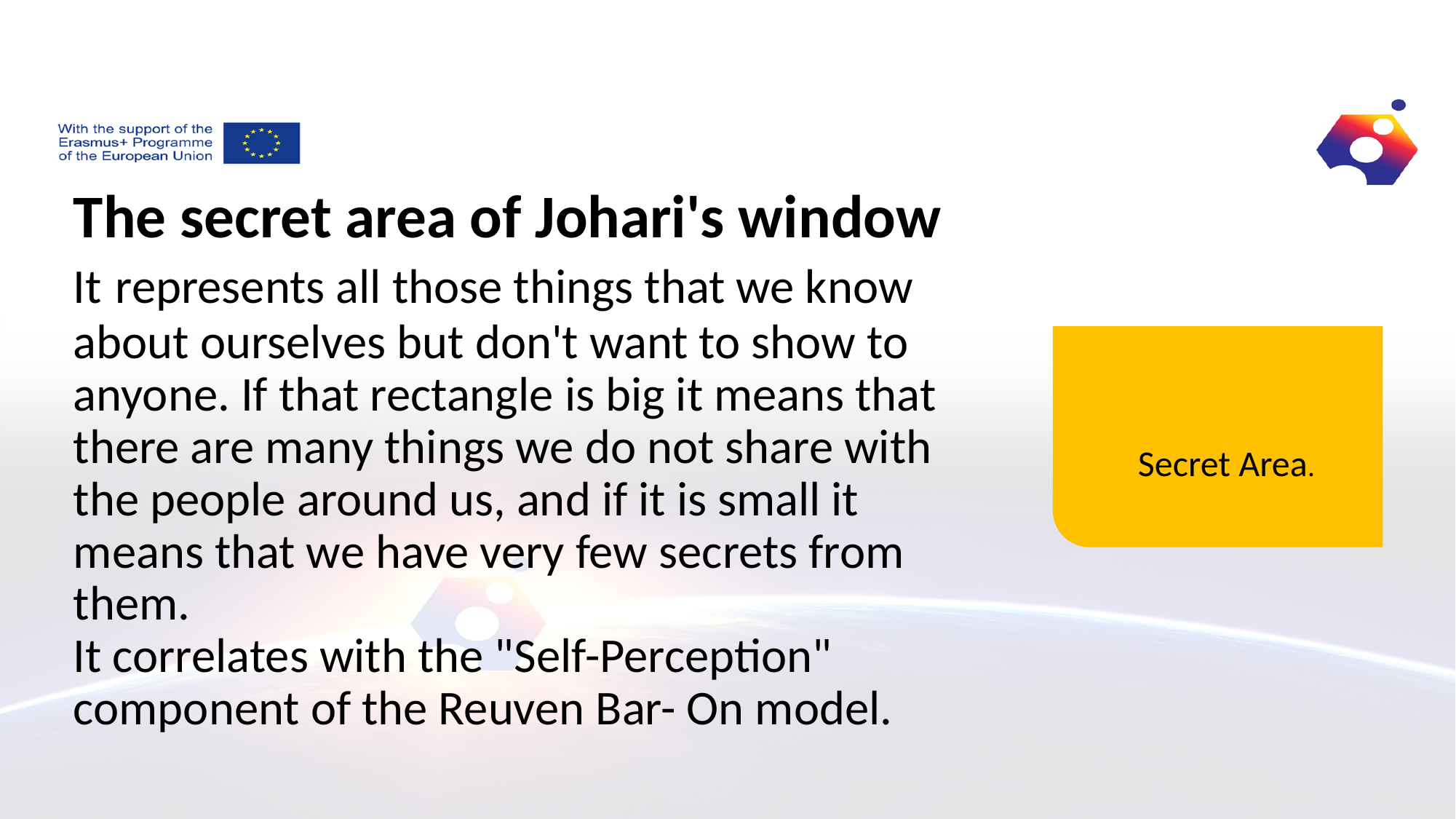

# The secret area of Johari's window It represents all those things that we know about ourselves but don't want to show to anyone. If that rectangle is big it means that there are many things we do not share with the people around us, and if it is small it means that we have very few secrets from them. It correlates with the "Self-Perception" component of the Reuven Bar- On model.

Secret Area.